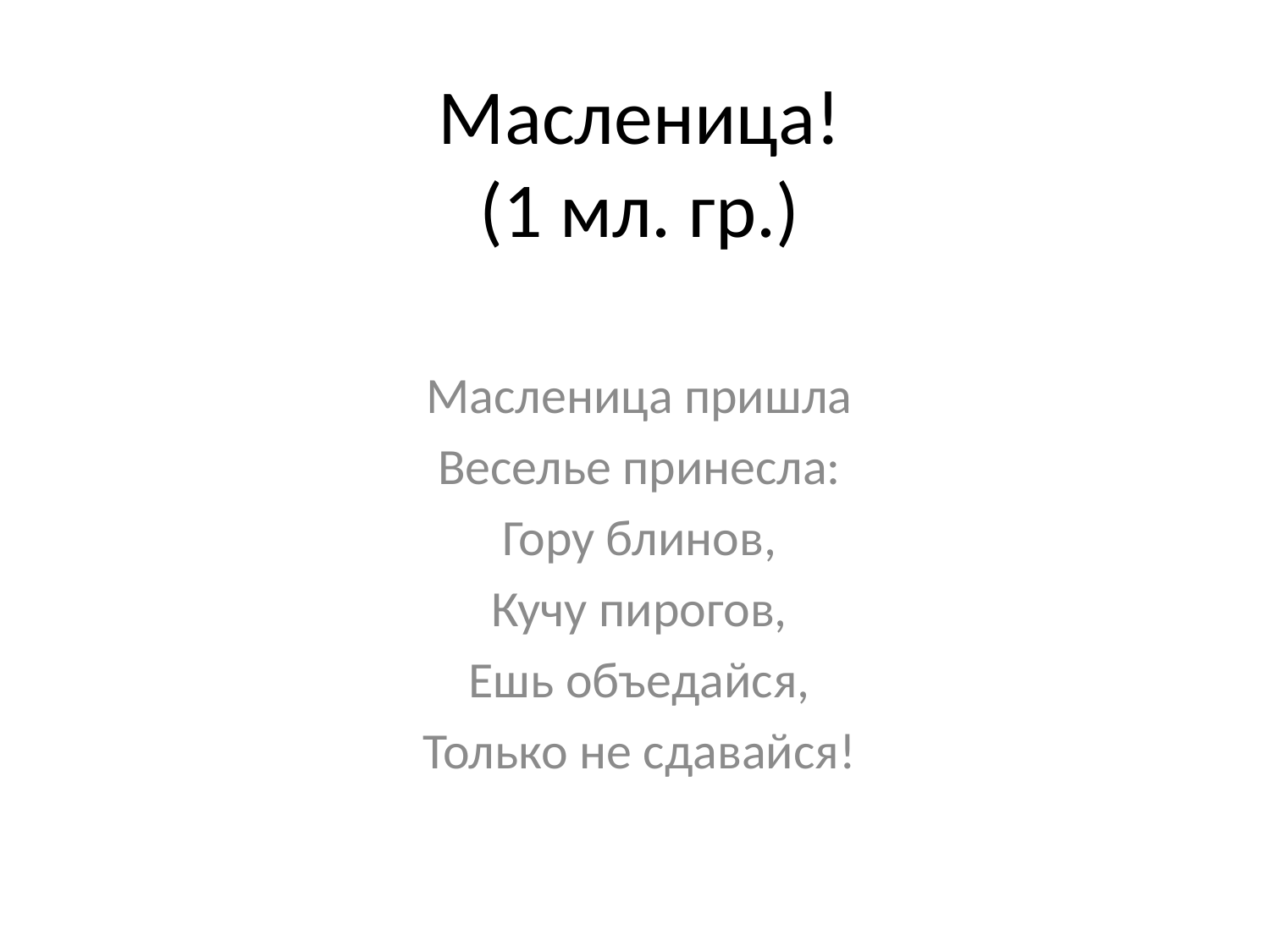

# Масленица! (1 мл. гр.)
Масленица пришла
Веселье принесла:
Гору блинов,
Кучу пирогов,
Ешь объедайся,
Только не сдавайся!